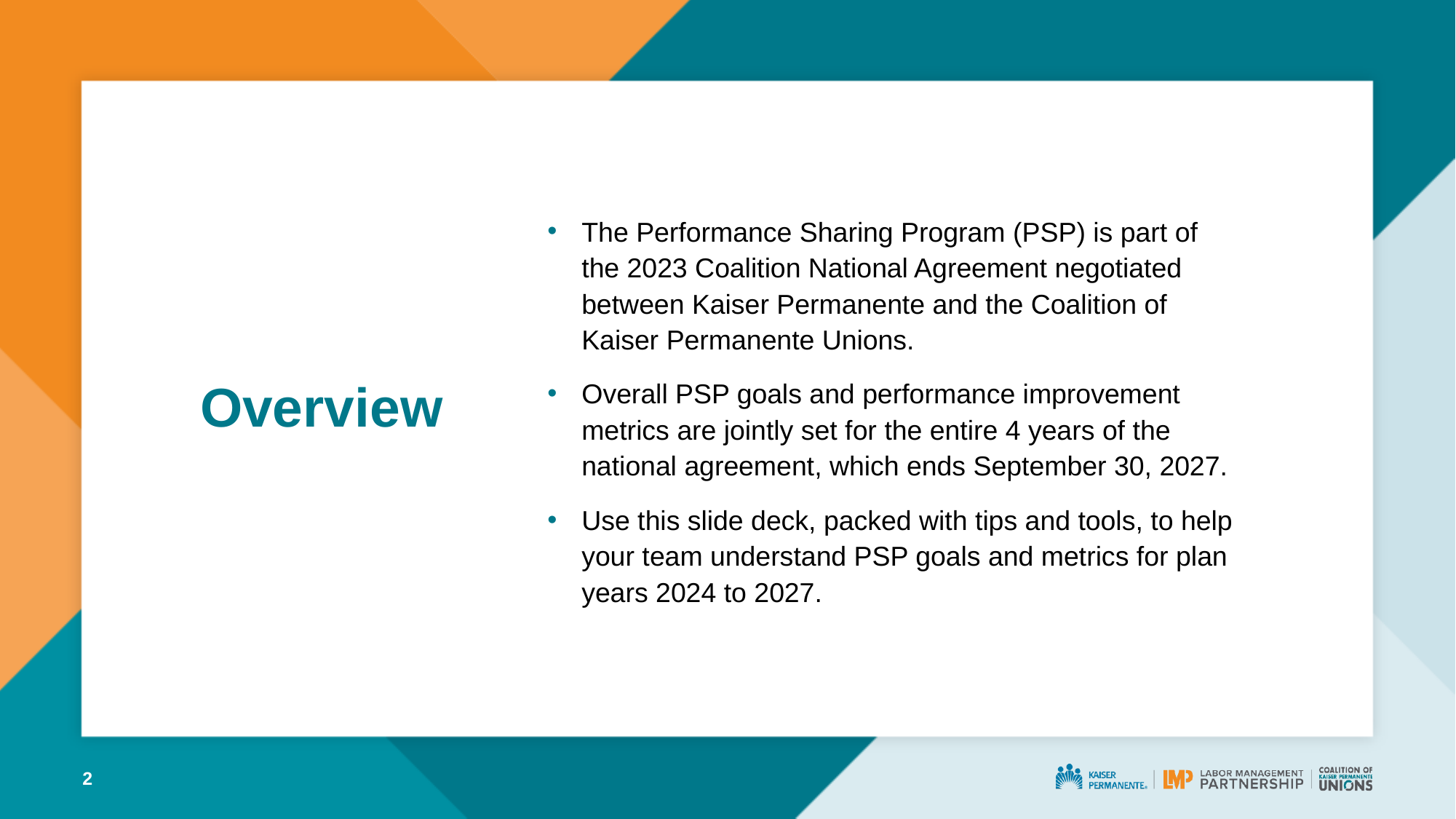

The Performance Sharing Program (PSP) is part of the 2023 Coalition National Agreement negotiated between Kaiser Permanente and the Coalition of Kaiser Permanente Unions.
Overall PSP goals and performance improvement metrics are jointly set for the entire 4 years of the national agreement, which ends September 30, 2027.
Use this slide deck, packed with tips and tools, to help your team understand PSP goals and metrics for plan years 2024 to 2027.
# Overview
2